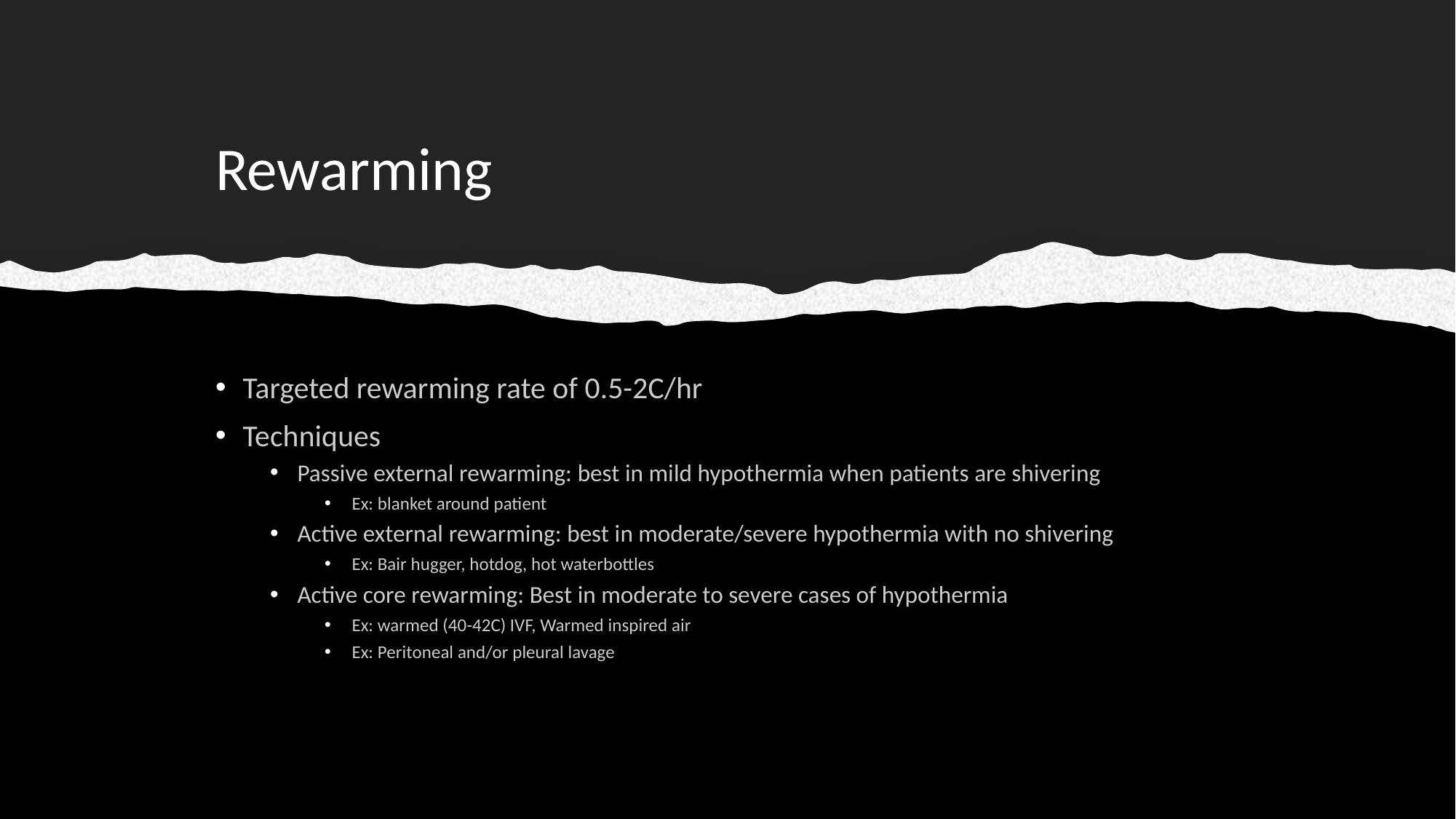

# Rewarming

Targeted rewarming rate of 0.5-2C/hr
Techniques
Passive external rewarming: best in mild hypothermia when patients are shivering
Ex: blanket around patient
Active external rewarming: best in moderate/severe hypothermia with no shivering
Ex: Bair hugger, hotdog, hot waterbottles
Active core rewarming: Best in moderate to severe cases of hypothermia
Ex: warmed (40-42C) IVF, Warmed inspired air
Ex: Peritoneal and/or pleural lavage